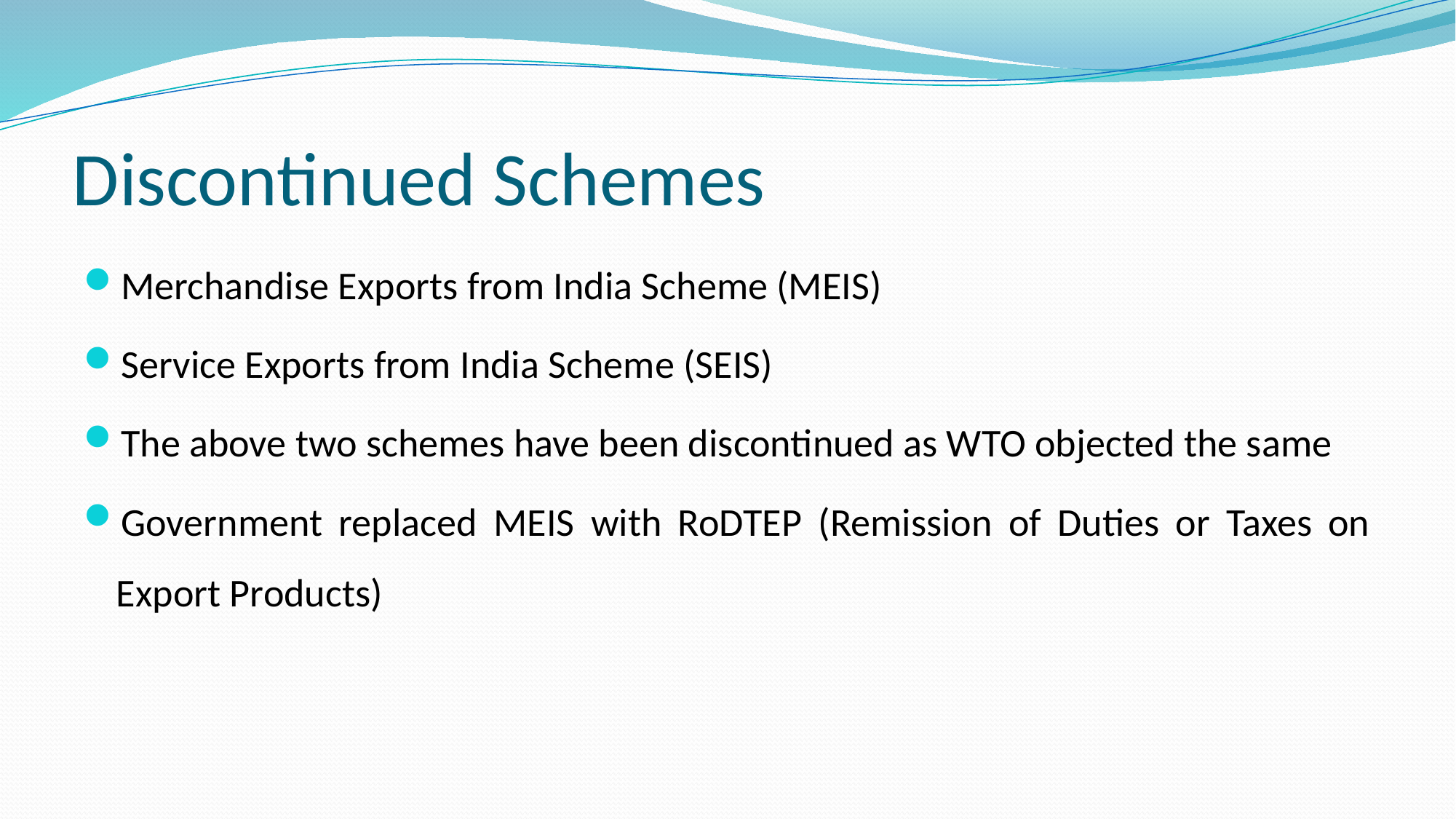

# Discontinued Schemes
Merchandise Exports from India Scheme (MEIS)
Service Exports from India Scheme (SEIS)
The above two schemes have been discontinued as WTO objected the same
Government replaced MEIS with RoDTEP (Remission of Duties or Taxes on Export Products)